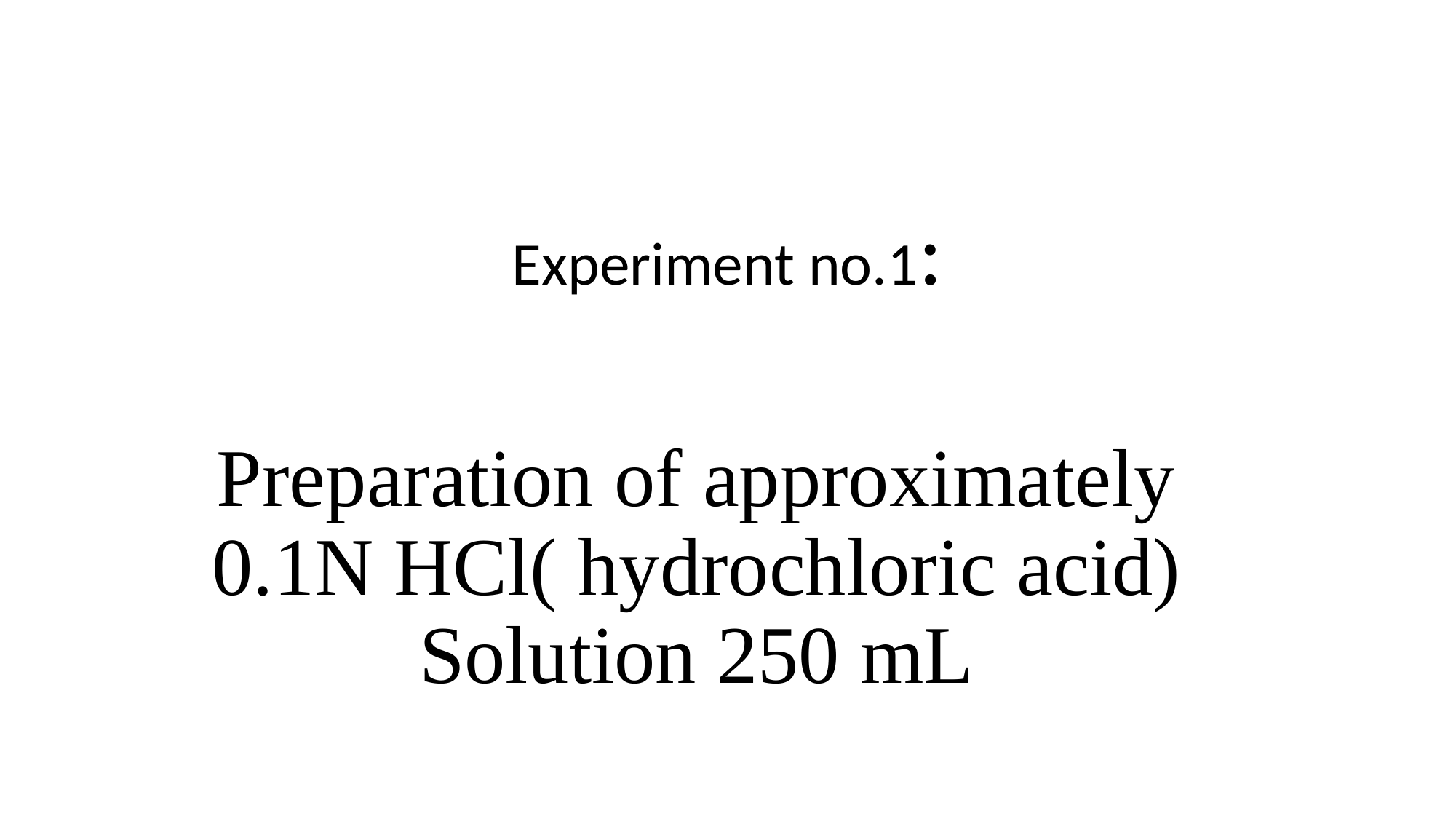

# Experiment no.1:
Preparation of approximately 0.1N HCl( hydrochloric acid) Solution 250 mL